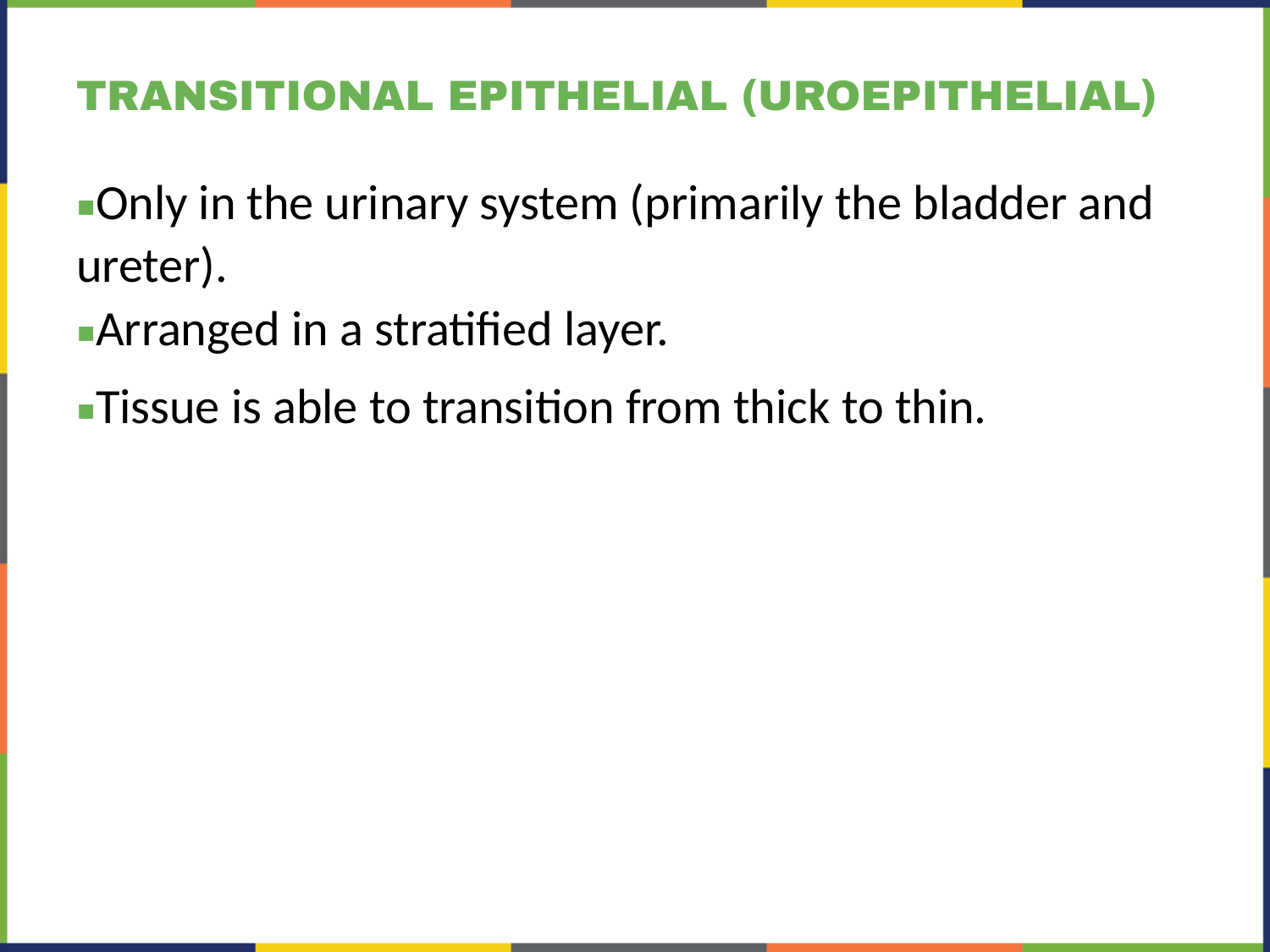

# TRANSITIONAL EPITHELIAL (UROEPITHELIAL)
Only in the urinary system (primarily the bladder and ureter).
Arranged in a stratified layer.
Tissue is able to transition from thick to thin.